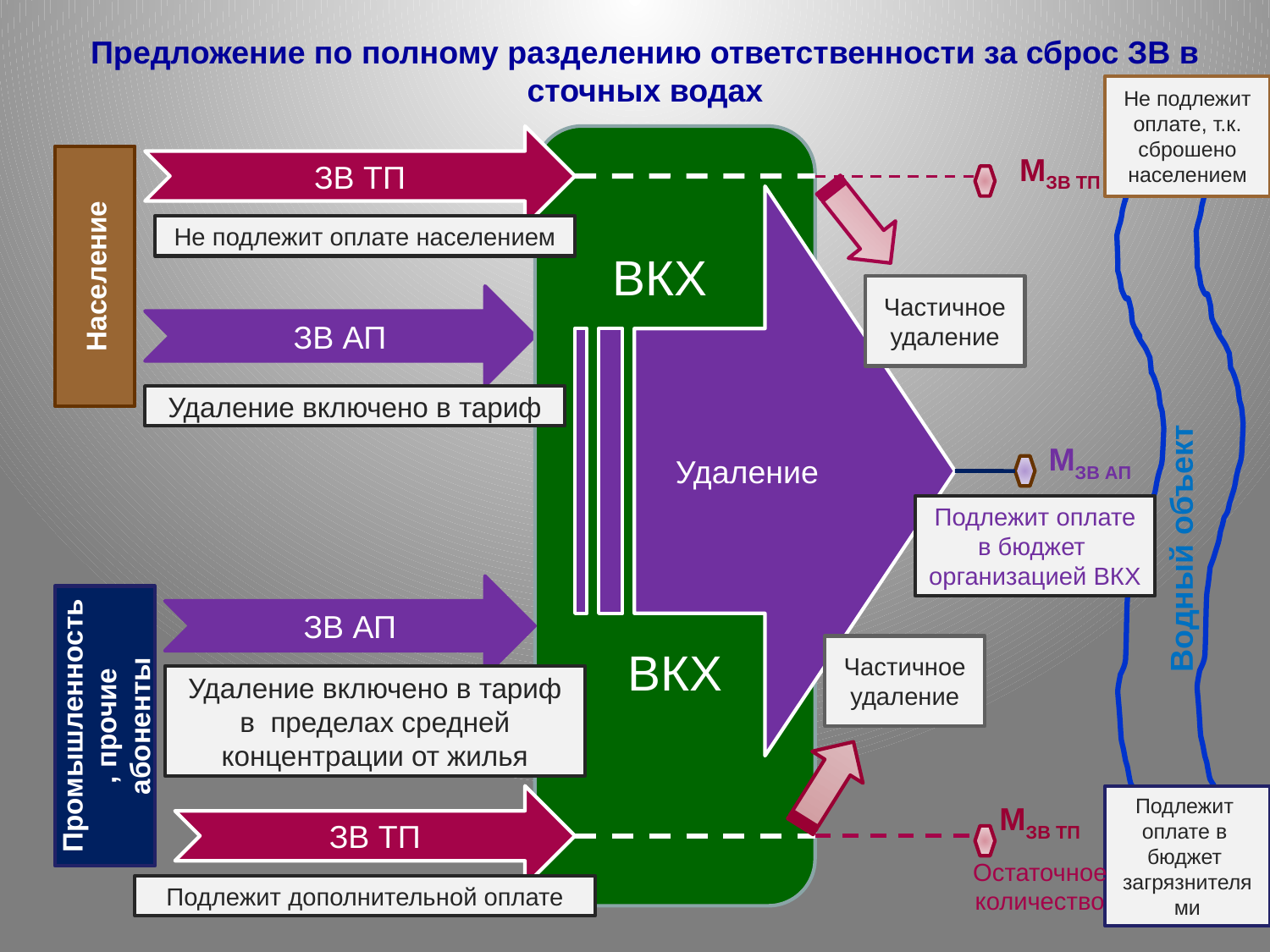

Предложение по полному разделению ответственности за сброс ЗВ в сточных водах
Не подлежит оплате, т.к. сброшено населением
ЗВ ТП

МЗВ ТП

Население

Удаление

Не подлежит оплате населением
ВКХ
Частичное удаление
ЗВ АП
Удаление включено в тариф
МЗВ АП

Подлежит оплате в бюджет  организацией ВКХ
Водный объект
ЗВ АП
Промышленность, прочие абоненты
ВКХ
Частичное удаление
Удаление включено в тариф в  пределах средней концентрации от жилья

МЗВ ТП
ЗВ ТП
Подлежит
оплате в
бюджет  загрязнителями

Остаточное количество
Подлежит дополнительной оплате